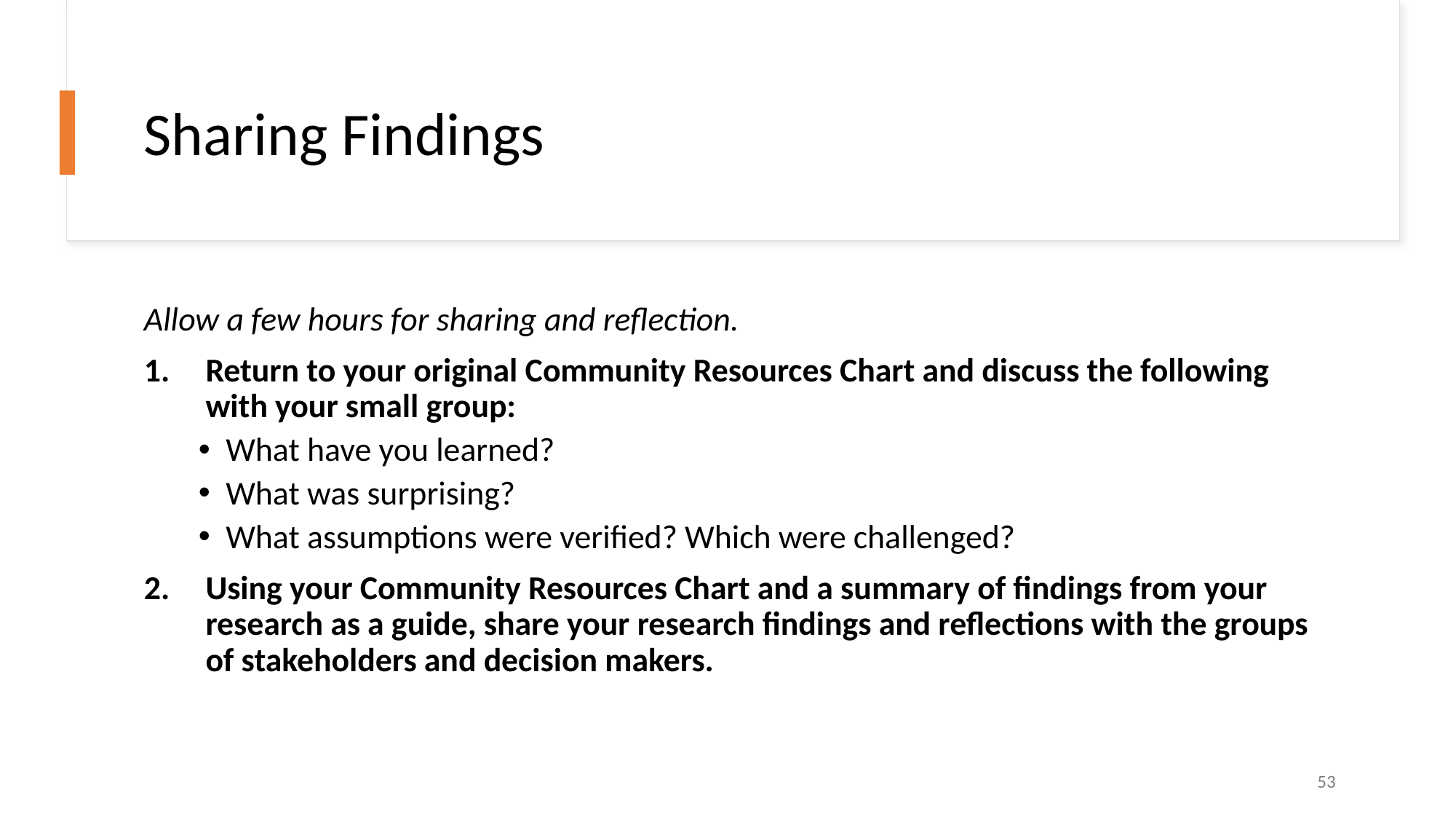

# Sharing Findings

Allow a few hours for sharing and reflection.
Return to your original Community Resources Chart and discuss the following with your small group:
What have you learned?
What was surprising?
What assumptions were verified? Which were challenged?
Using your Community Resources Chart and a summary of findings from your research as a guide, share your research findings and reflections with the groups of stakeholders and decision makers.
53